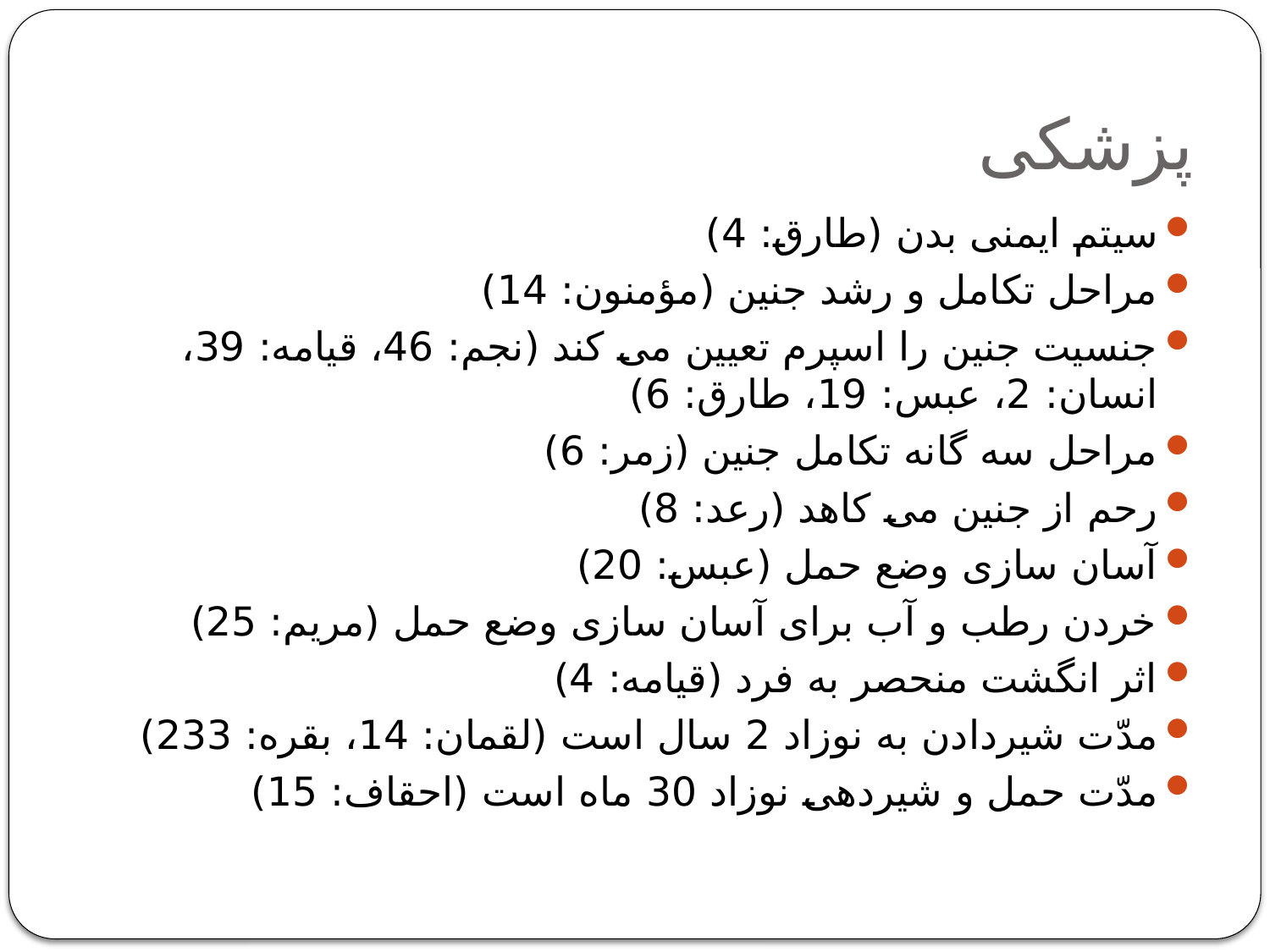

# پزشکی
سیتم ایمنی بدن (طارق: 4)
مراحل تکامل و رشد جنین (مؤمنون: 14)
جنسیت جنین را اسپرم تعیین می کند (نجم: 46، قیامه: 39، انسان: 2، عبس: 19، طارق: 6)
مراحل سه گانه تکامل جنین (زمر: 6)
رحم از جنین می کاهد (رعد: 8)
آسان سازی وضع حمل (عبس: 20)
خردن رطب و آب برای آسان سازی وضع حمل (مریم: 25)
اثر انگشت منحصر به فرد (قیامه: 4)
مدّت شیردادن به نوزاد 2 سال است (لقمان: 14، بقره: 233)
مدّت حمل و شیردهی نوزاد 30 ماه است (احقاف: 15)